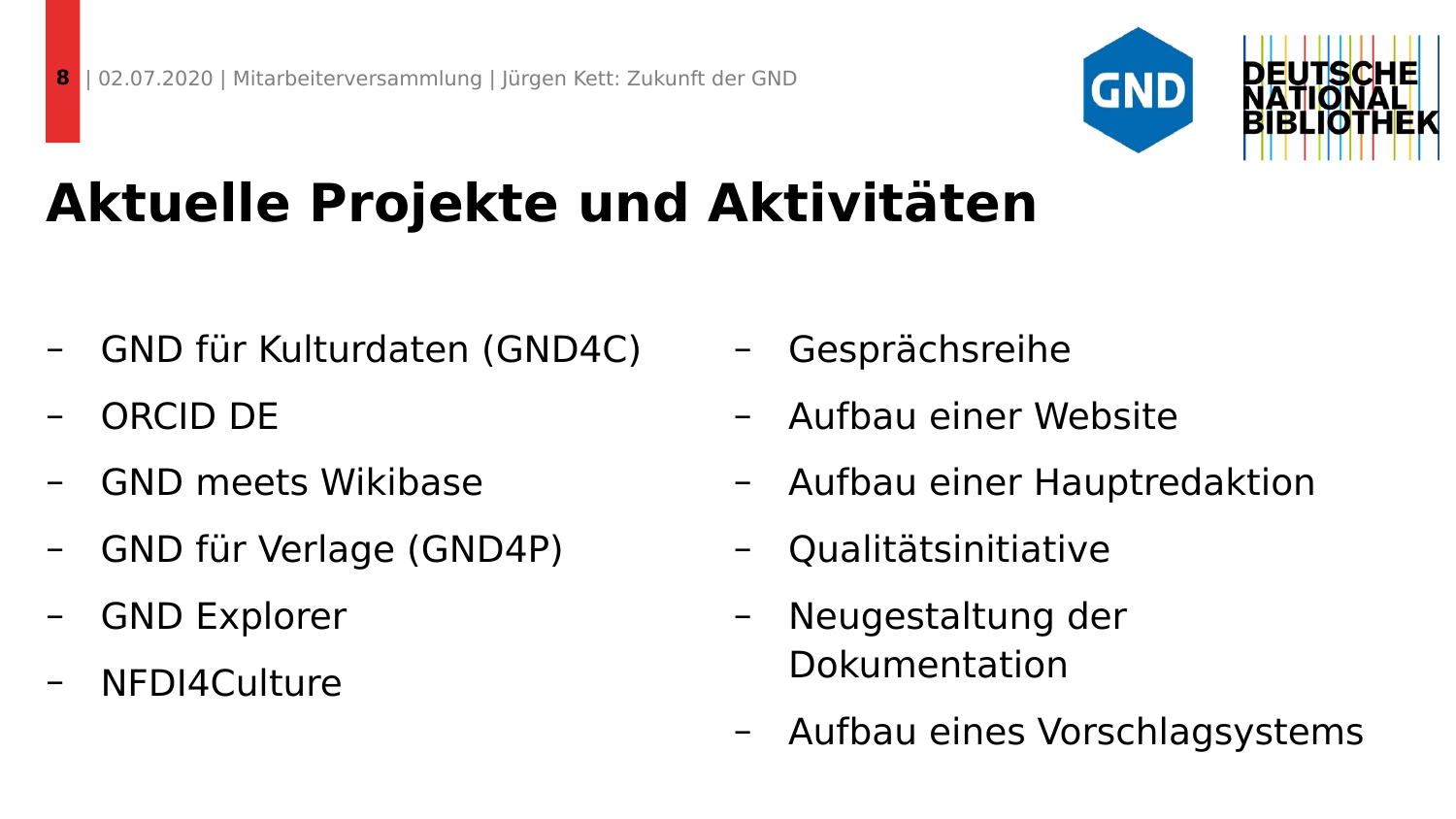

8
| 02.07.2020 | Mitarbeiterversammlung | Jürgen Kett: Zukunft der GND
# Aktuelle Projekte und Aktivitäten
GND für Kulturdaten (GND4C)
ORCID DE
GND meets Wikibase
GND für Verlage (GND4P)
GND Explorer
NFDI4Culture

Gesprächsreihe
Aufbau einer Website
Aufbau einer Hauptredaktion
Qualitätsinitiative
Neugestaltung der Dokumentation
Aufbau eines Vorschlagsystems